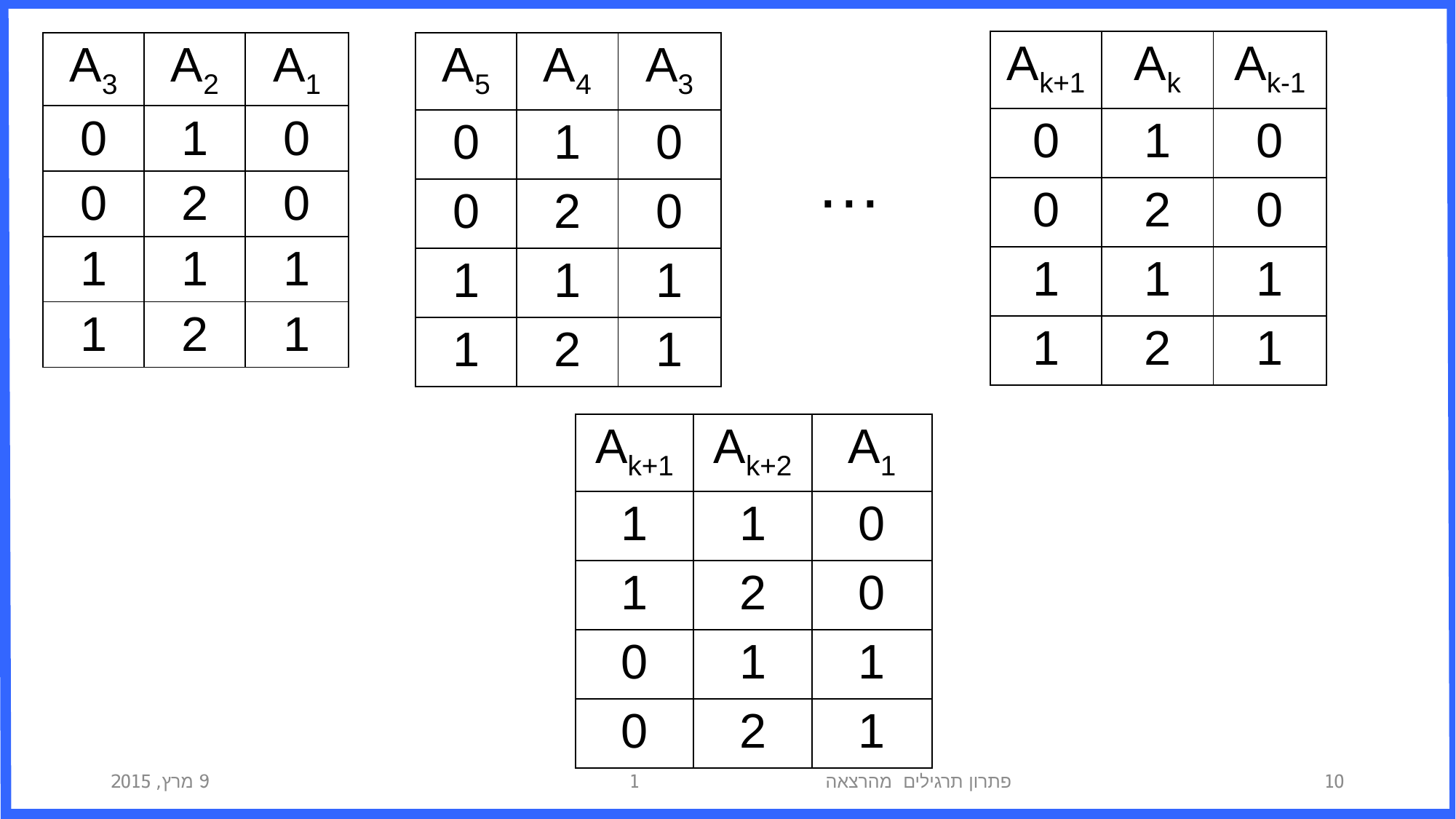

| Ak+1 | Ak | Ak-1 |
| --- | --- | --- |
| 0 | 1 | 0 |
| 0 | 2 | 0 |
| 1 | 1 | 1 |
| 1 | 2 | 1 |
| A5 | A4 | A3 |
| --- | --- | --- |
| 0 | 1 | 0 |
| 0 | 2 | 0 |
| 1 | 1 | 1 |
| 1 | 2 | 1 |
| A3 | A2 | A1 |
| --- | --- | --- |
| 0 | 1 | 0 |
| 0 | 2 | 0 |
| 1 | 1 | 1 |
| 1 | 2 | 1 |
…
| Ak+1 | Ak+2 | A1 |
| --- | --- | --- |
| 1 | 1 | 0 |
| 1 | 2 | 0 |
| 0 | 1 | 1 |
| 0 | 2 | 1 |
9 מרץ, 2015
פתרון תרגילים מהרצאה 1
10